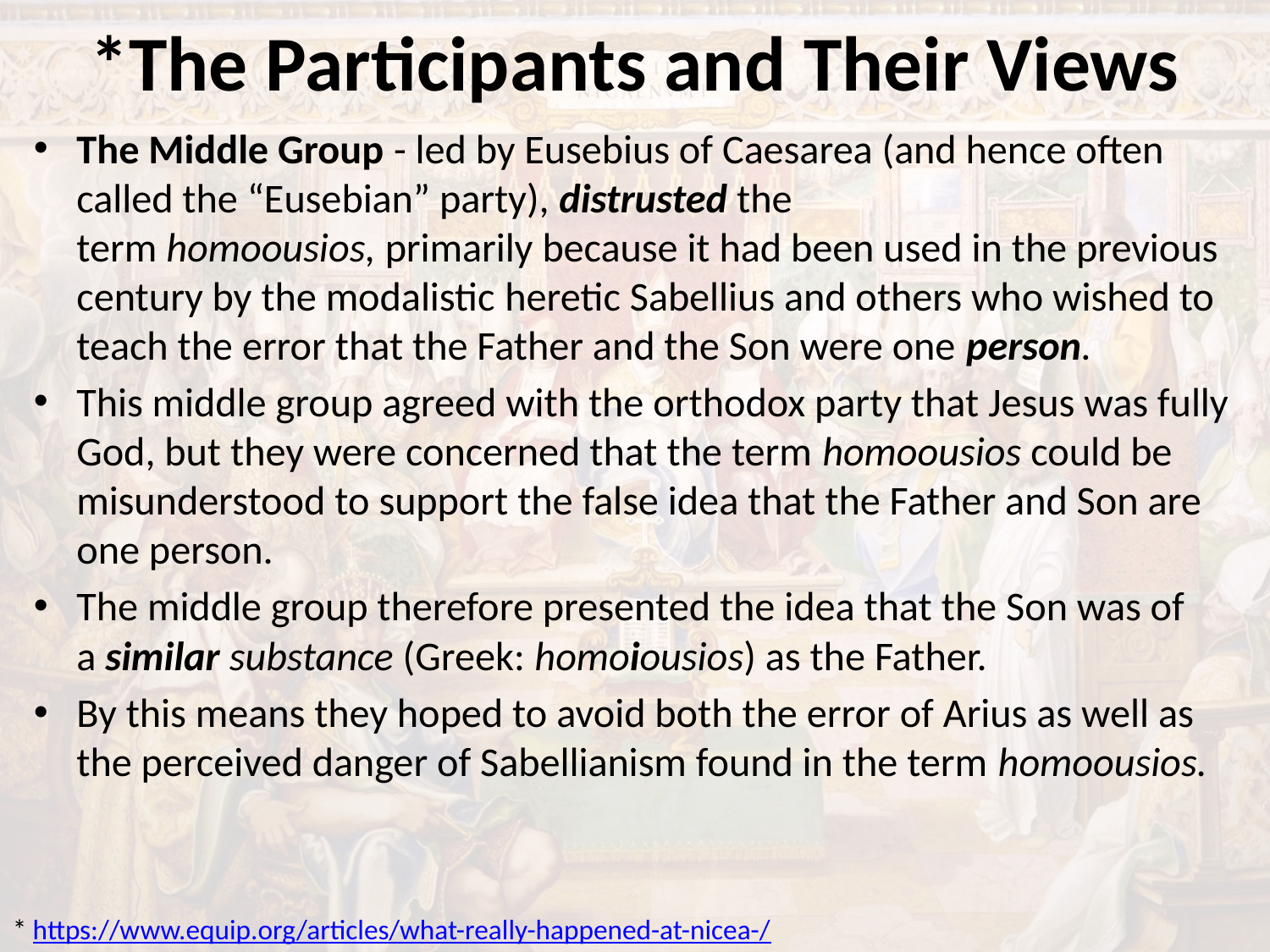

# *The Participants and Their Views
The Middle Group - led by Eusebius of Caesarea (and hence often called the “Eusebian” party), distrusted the term homoousios, primarily because it had been used in the previous century by the modalistic heretic Sabellius and others who wished to teach the error that the Father and the Son were one person.
This middle group agreed with the orthodox party that Jesus was fully God, but they were concerned that the term homoousios could be misunderstood to support the false idea that the Father and Son are one person.
The middle group therefore presented the idea that the Son was of a similar substance (Greek: homoiousios) as the Father.
By this means they hoped to avoid both the error of Arius as well as the perceived danger of Sabellianism found in the term homoousios.
* https://www.equip.org/articles/what-really-happened-at-nicea-/